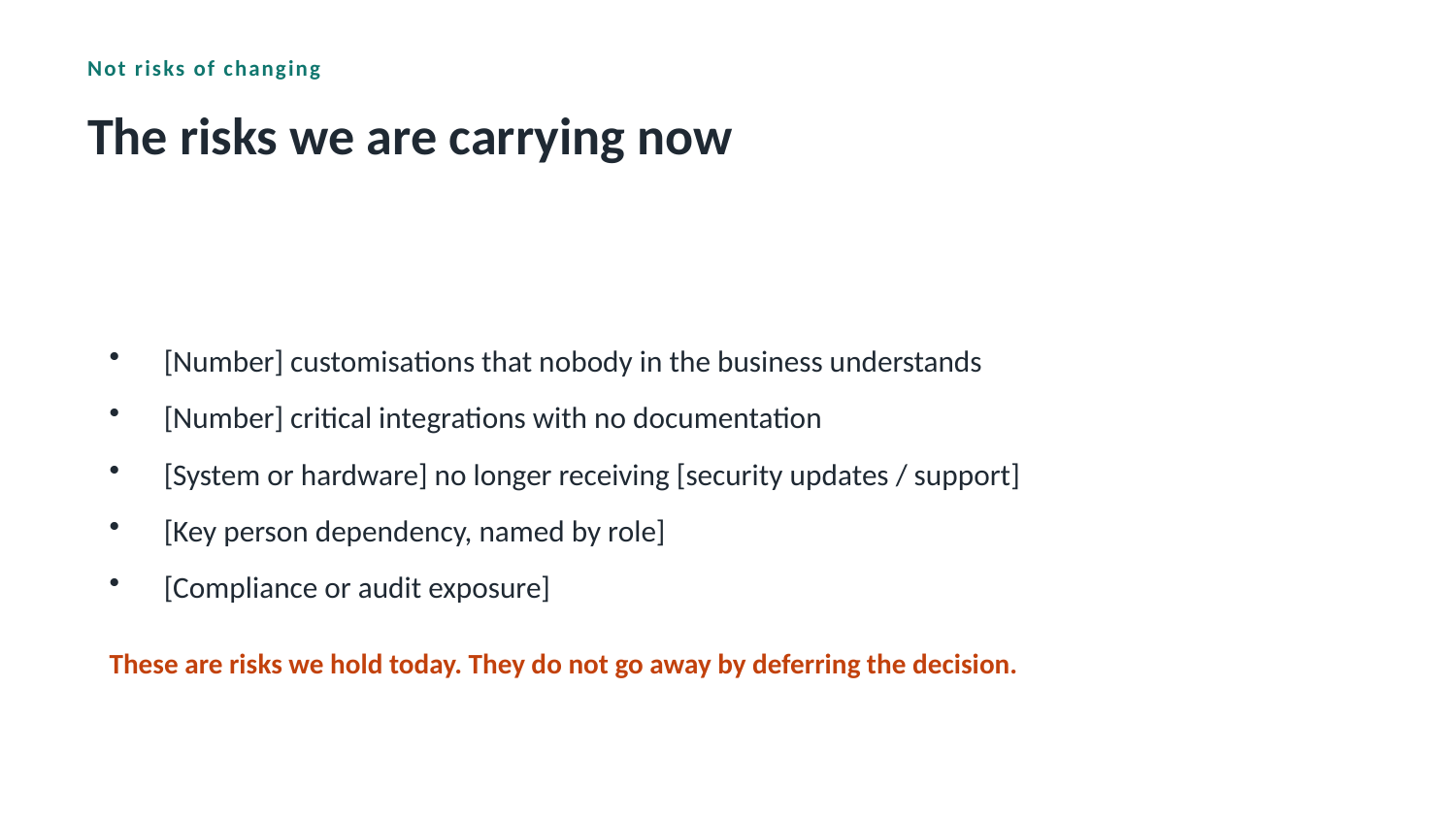

Not risks of changing
The risks we are carrying now
[Number] customisations that nobody in the business understands
[Number] critical integrations with no documentation
[System or hardware] no longer receiving [security updates / support]
[Key person dependency, named by role]
[Compliance or audit exposure]
These are risks we hold today. They do not go away by deferring the decision.